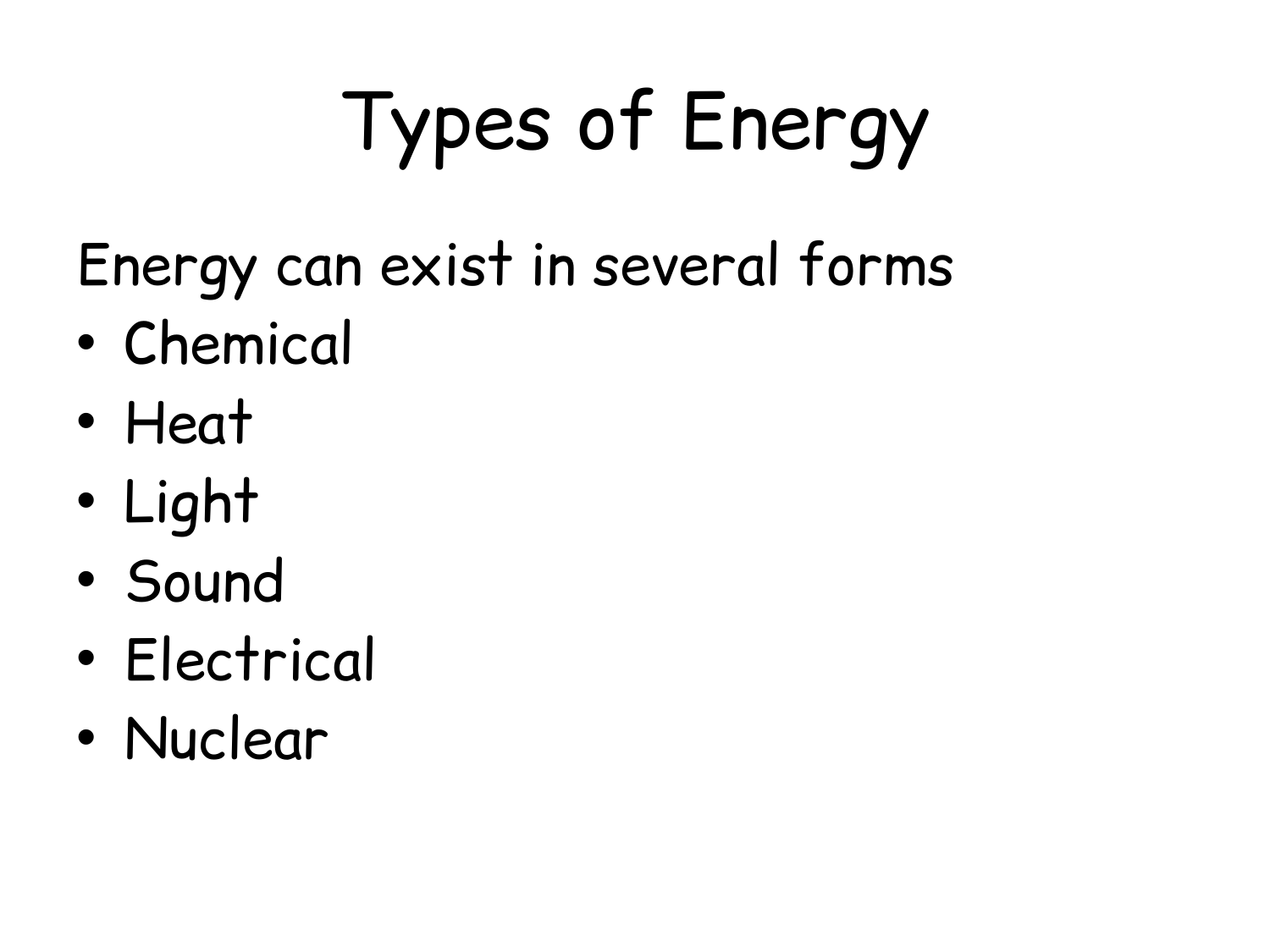

# Types of Energy
Energy can exist in several forms
Chemical
Heat
Light
Sound
Electrical
Nuclear